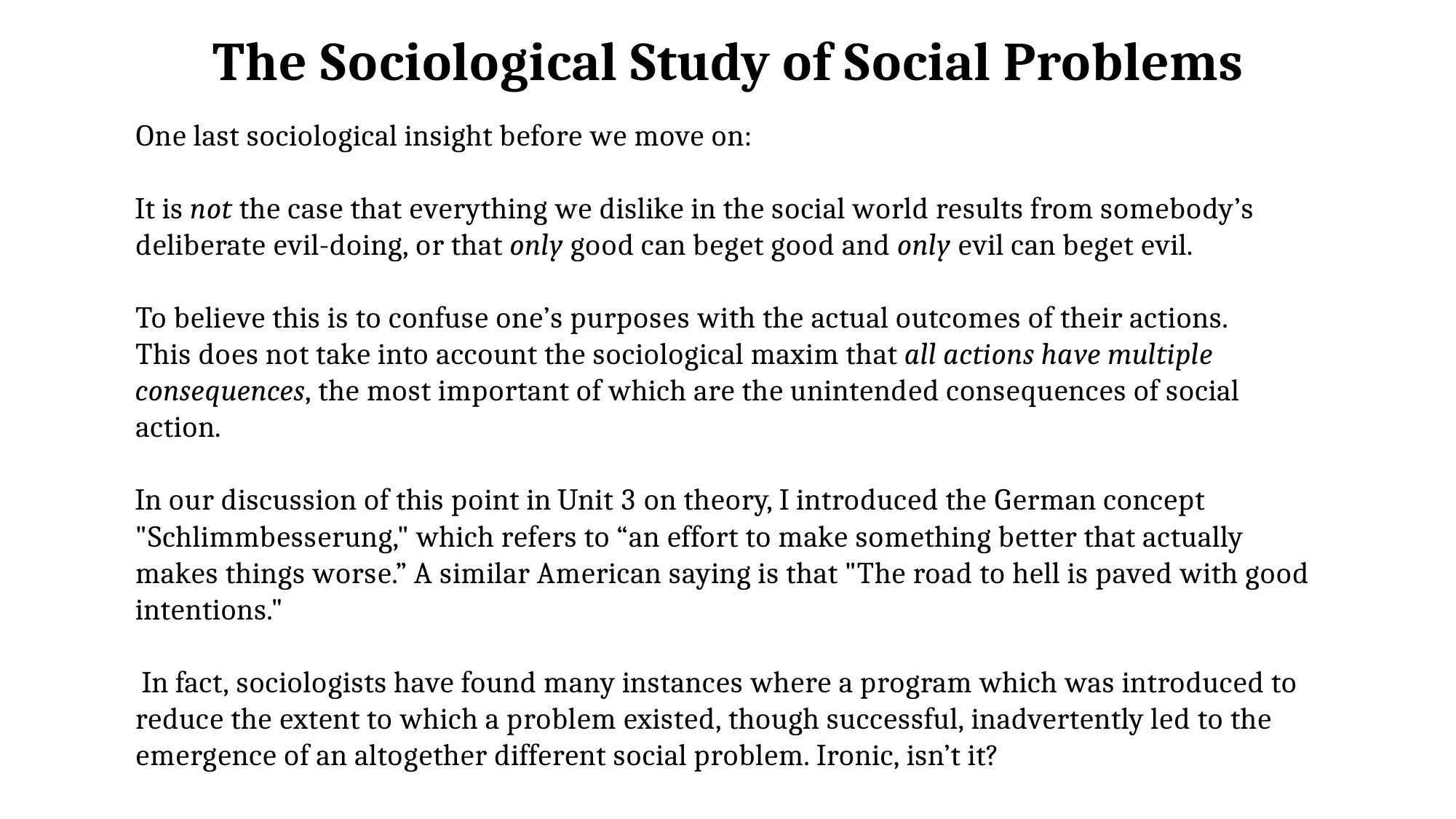

The Sociological Study of Social Problems
One last sociological insight before we move on:

It is not the case that everything we dislike in the social world results from somebody’s deliberate evil-doing, or that only good can beget good and only evil can beget evil.

To believe this is to confuse one’s purposes with the actual outcomes of their actions.
This does not take into account the sociological maxim that all actions have multiple consequences, the most important of which are the unintended consequences of social action.

In our discussion of this point in Unit 3 on theory, I introduced the German concept "Schlimmbesserung," which refers to “an effort to make something better that actually makes things worse.” A similar American saying is that "The road to hell is paved with good intentions."

 In fact, sociologists have found many instances where a program which was introduced to reduce the extent to which a problem existed, though successful, inadvertently led to the emergence of an altogether different social problem. Ironic, isn’t it?